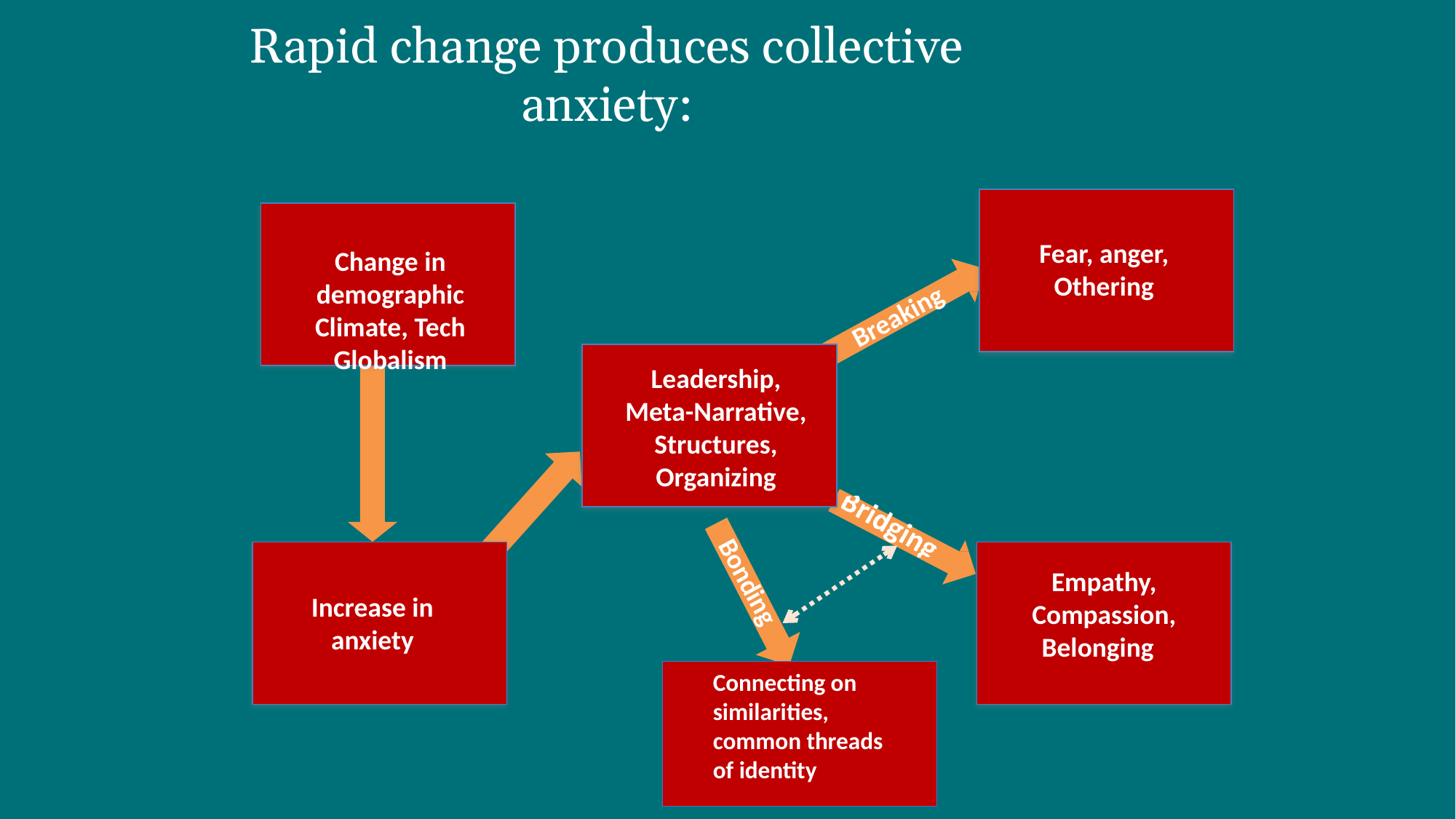

Rapid change produces collective anxiety:

Fear, anger, Othering
Change in demographic
Climate, Tech
Globalism

Breaking

Leadership, Meta-Narrative, Structures, Organizing

Empathy,
Compassion, Belonging
Bonding
Increase in anxiety

Connecting on similarities, common threads of identity